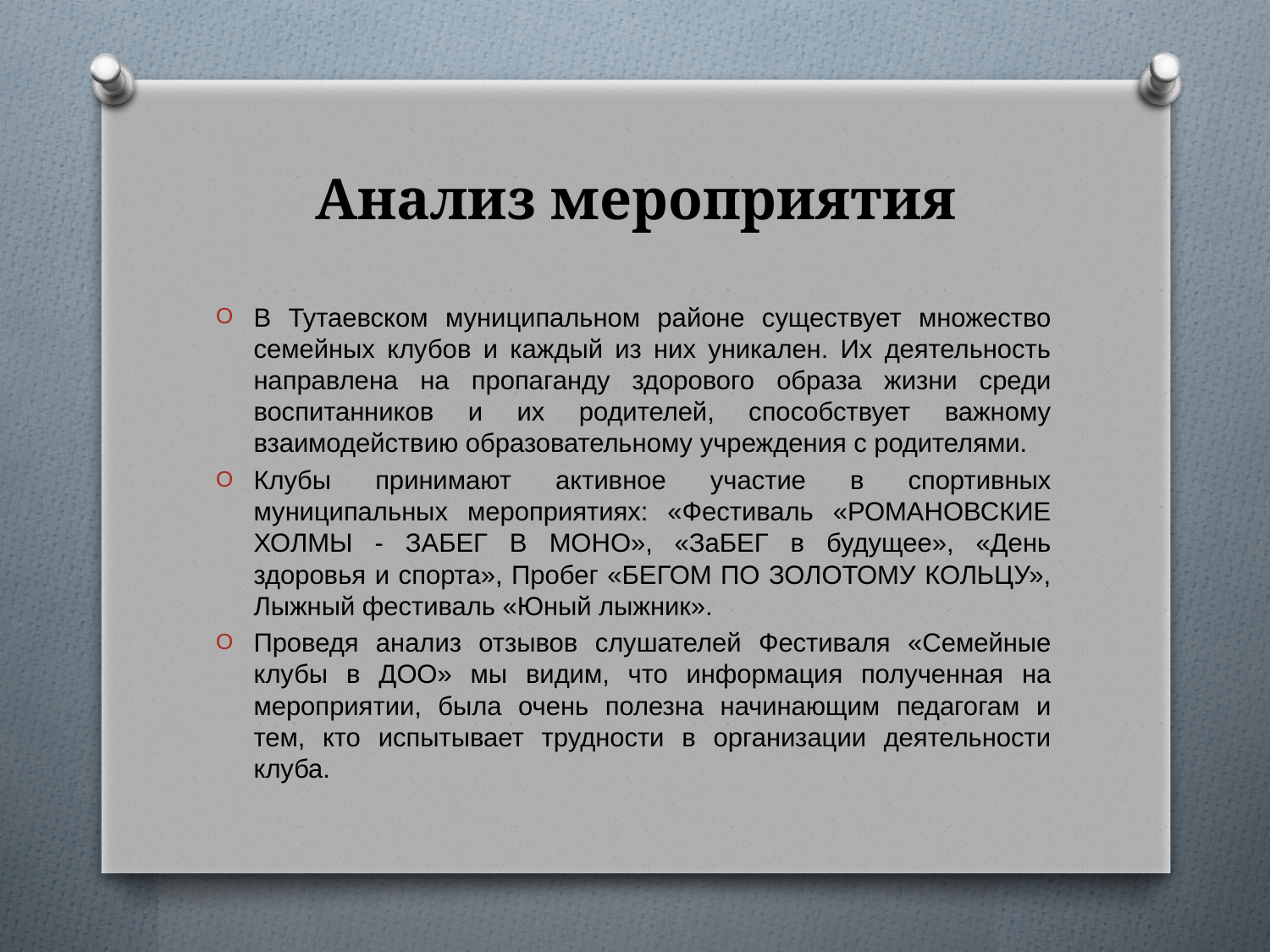

# Анализ мероприятия
В Тутаевском муниципальном районе существует множество семейных клубов и каждый из них уникален. Их деятельность направлена на пропаганду здорового образа жизни среди воспитанников и их родителей, способствует важному взаимодействию образовательному учреждения с родителями.
Клубы принимают активное участие в спортивных муниципальных мероприятиях: «Фестиваль «РОМАНОВСКИЕ ХОЛМЫ - ЗАБЕГ В МОНО», «ЗаБЕГ в будущее», «День здоровья и спорта», Пробег «БЕГОМ ПО ЗОЛОТОМУ КОЛЬЦУ», Лыжный фестиваль «Юный лыжник».
Проведя анализ отзывов слушателей Фестиваля «Семейные клубы в ДОО» мы видим, что информация полученная на мероприятии, была очень полезна начинающим педагогам и тем, кто испытывает трудности в организации деятельности клуба.